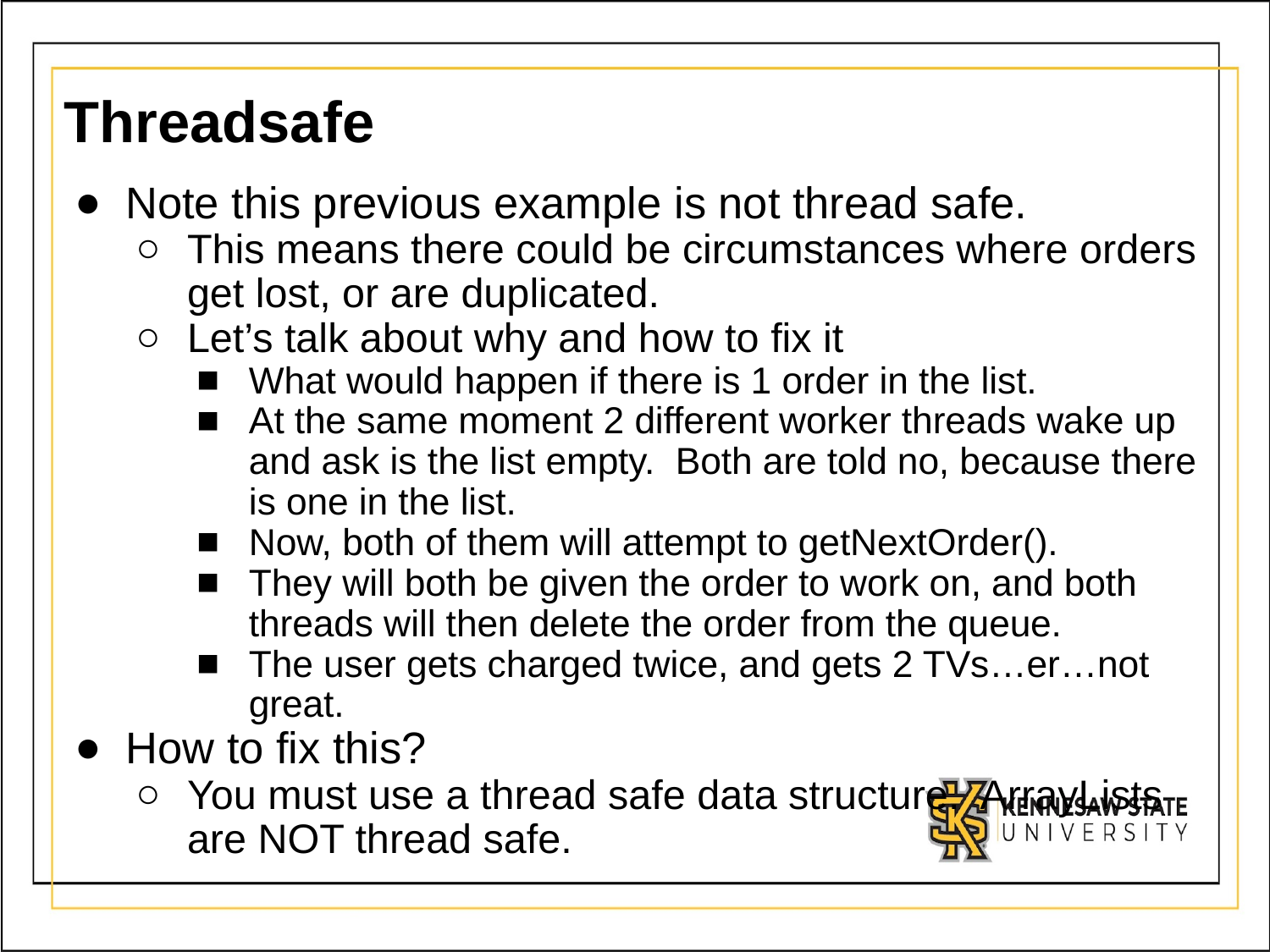

# Threadsafe
Note this previous example is not thread safe.
This means there could be circumstances where orders get lost, or are duplicated.
Let’s talk about why and how to fix it
What would happen if there is 1 order in the list.
At the same moment 2 different worker threads wake up and ask is the list empty.  Both are told no, because there is one in the list.
Now, both of them will attempt to getNextOrder().
They will both be given the order to work on, and both threads will then delete the order from the queue.
The user gets charged twice, and gets 2 TVs…er…not great.
How to fix this?
You must use a thread safe data structure.  ArrayLists are NOT thread safe.